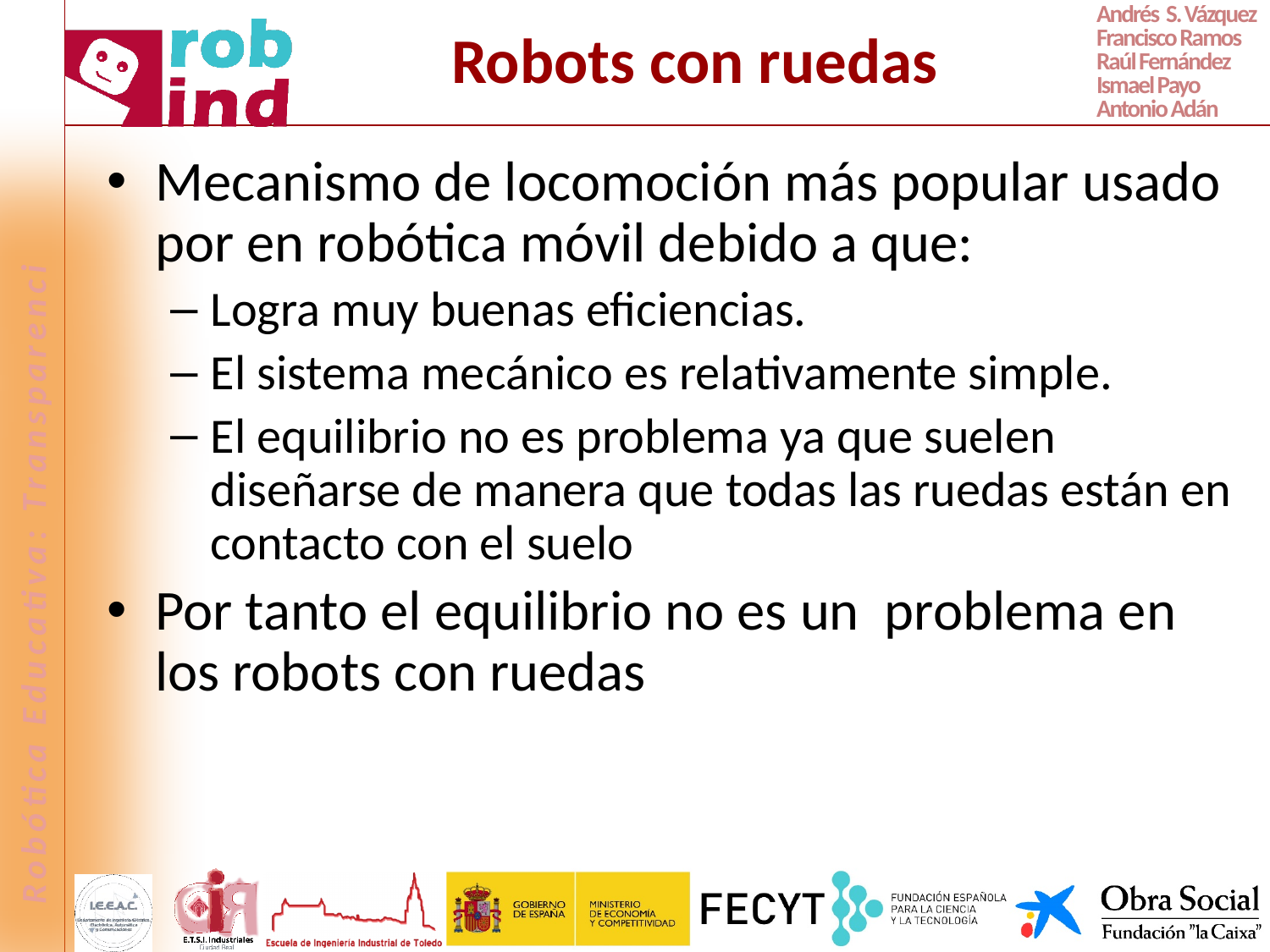

# Robots con ruedas
Mecanismo de locomoción más popular usado por en robótica móvil debido a que:
Logra muy buenas eficiencias.
El sistema mecánico es relativamente simple.
El equilibrio no es problema ya que suelen diseñarse de manera que todas las ruedas están en contacto con el suelo
Por tanto el equilibrio no es un  problema en los robots con ruedas